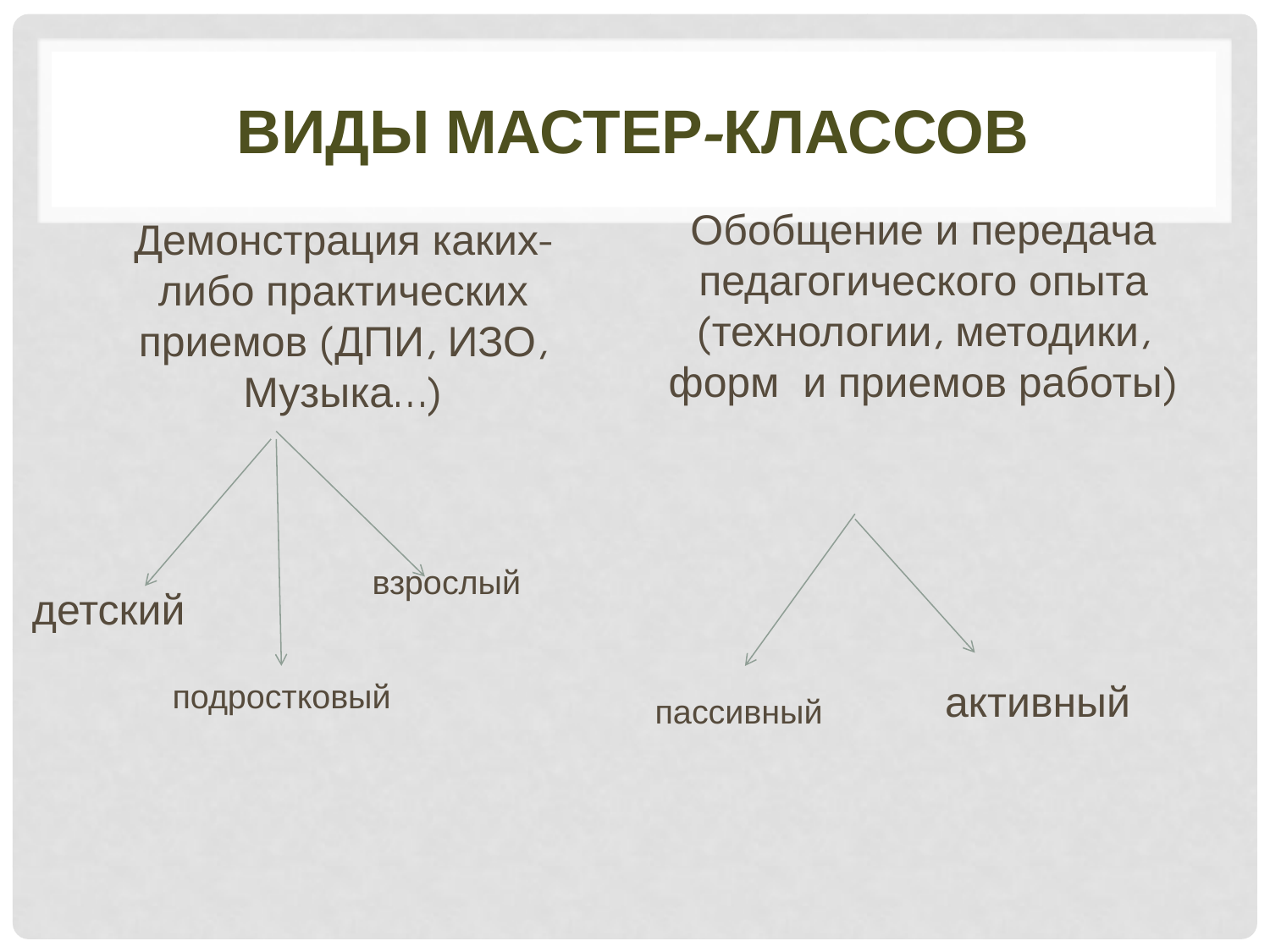

# Виды мастер-классов
Обобщение и передача педагогического опыта (технологии, методики, форм  и приемов работы)
Демонстрация каких- либо практических приемов (ДПИ, ИЗО, Музыка…)
взрослый
детский
подростковый
активный
пассивный